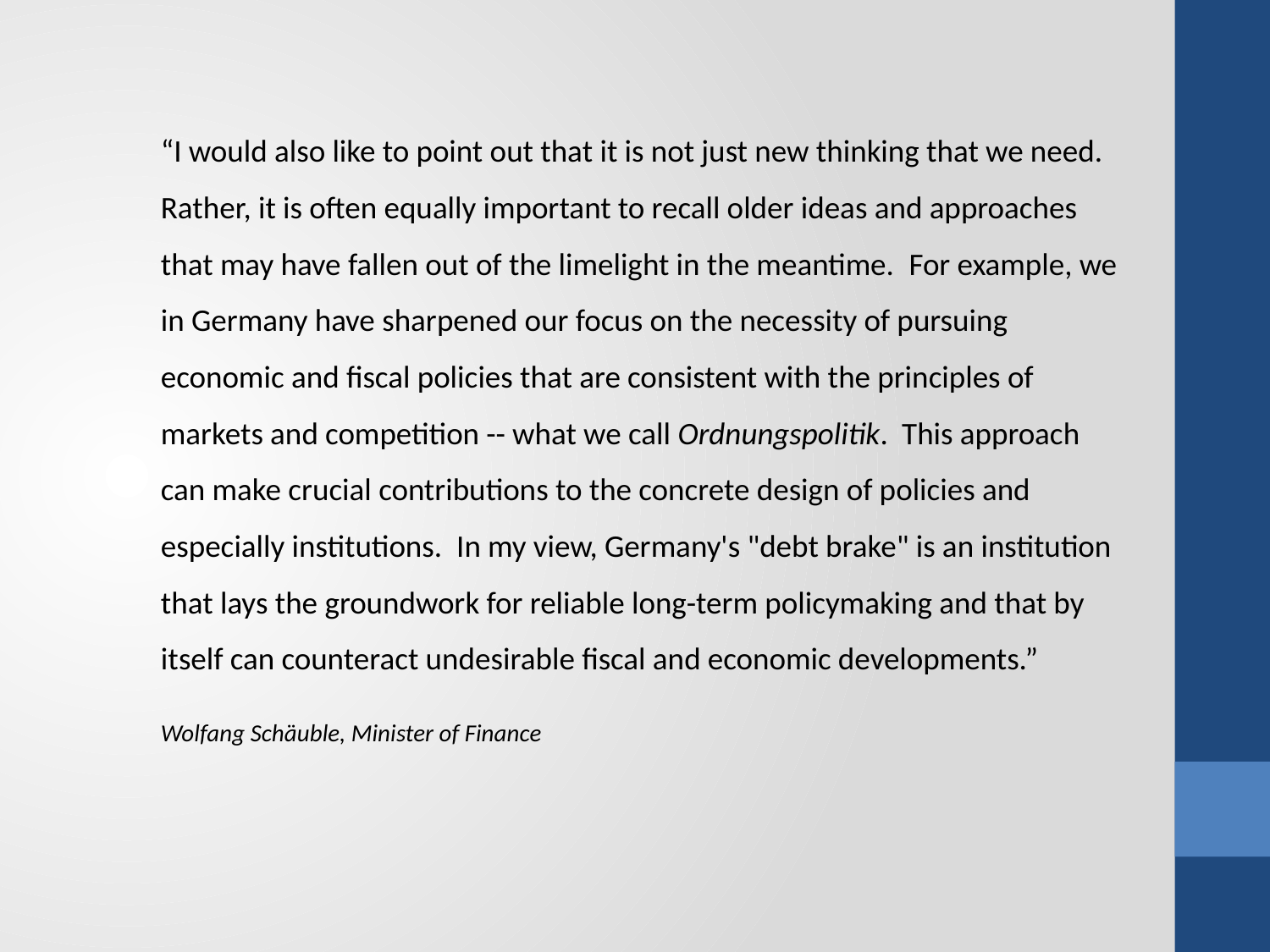

“I would also like to point out that it is not just new thinking that we need.  Rather, it is often equally important to recall older ideas and approaches that may have fallen out of the limelight in the meantime.  For example, we in Germany have sharpened our focus on the necessity of pursuing economic and fiscal policies that are consistent with the principles of markets and competition -- what we call Ordnungspolitik.  This approach can make crucial contributions to the concrete design of policies and especially institutions.  In my view, Germany's "debt brake" is an institution that lays the groundwork for reliable long-term policymaking and that by itself can counteract undesirable fiscal and economic developments.”
Wolfang Schäuble, Minister of Finance